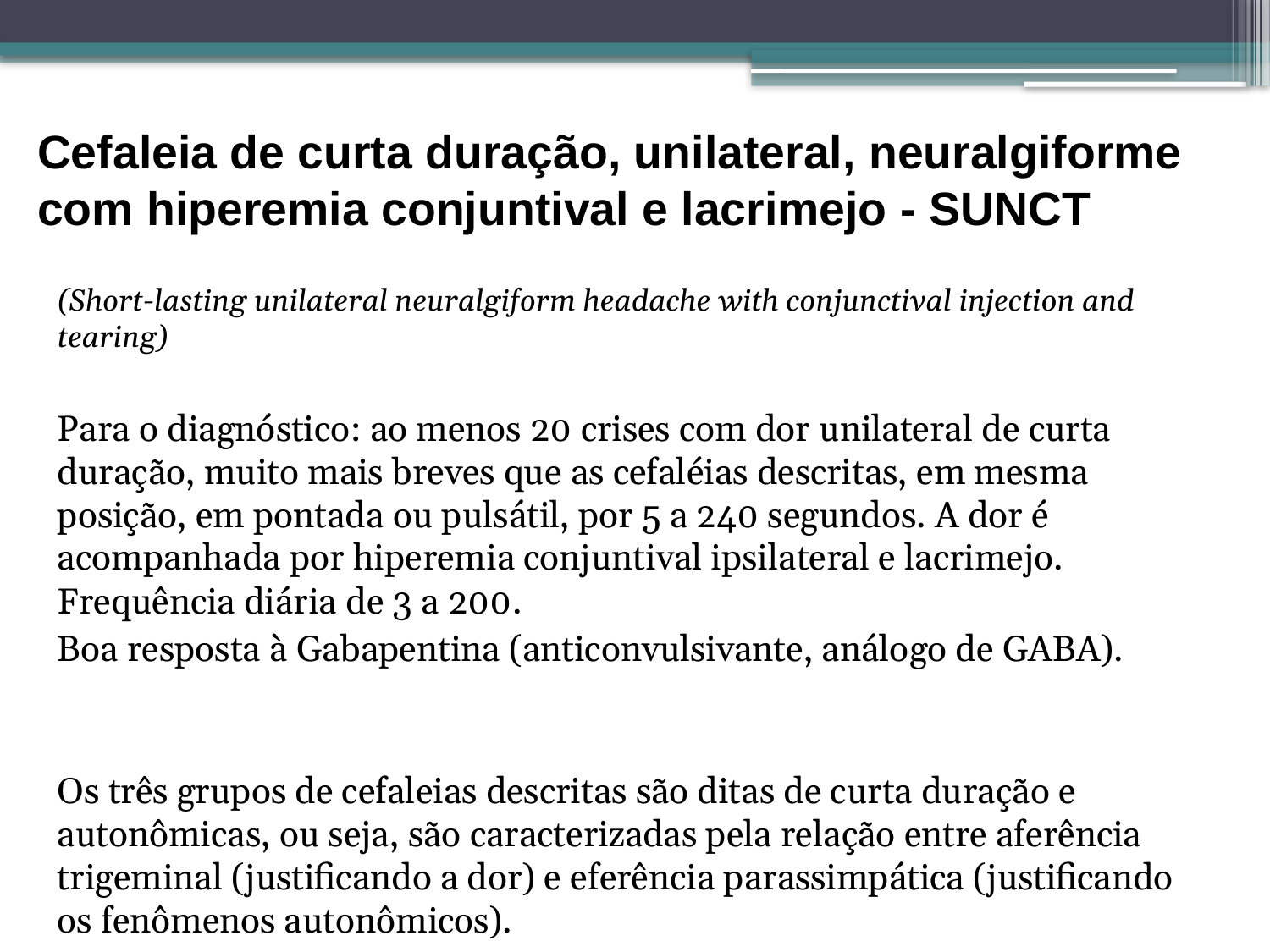

# Cefaleia de curta duração, unilateral, neuralgiforme com hiperemia conjuntival e lacrimejo - SUNCT
(Short-lasting unilateral neuralgiform headache with conjunctival injection and tearing)

Para o diagnóstico: ao menos 20 crises com dor unilateral de curta duração, muito mais breves que as cefaléias descritas, em mesma posição, em pontada ou pulsátil, por 5 a 240 segundos. A dor é acompanhada por hiperemia conjuntival ipsilateral e lacrimejo. Frequência diária de 3 a 200.
Boa resposta à Gabapentina (anticonvulsivante, análogo de GABA).

Os três grupos de cefaleias descritas são ditas de curta duração e autonômicas, ou seja, são caracterizadas pela relação entre aferência trigeminal (justificando a dor) e eferência parassimpática (justificando os fenômenos autonômicos).